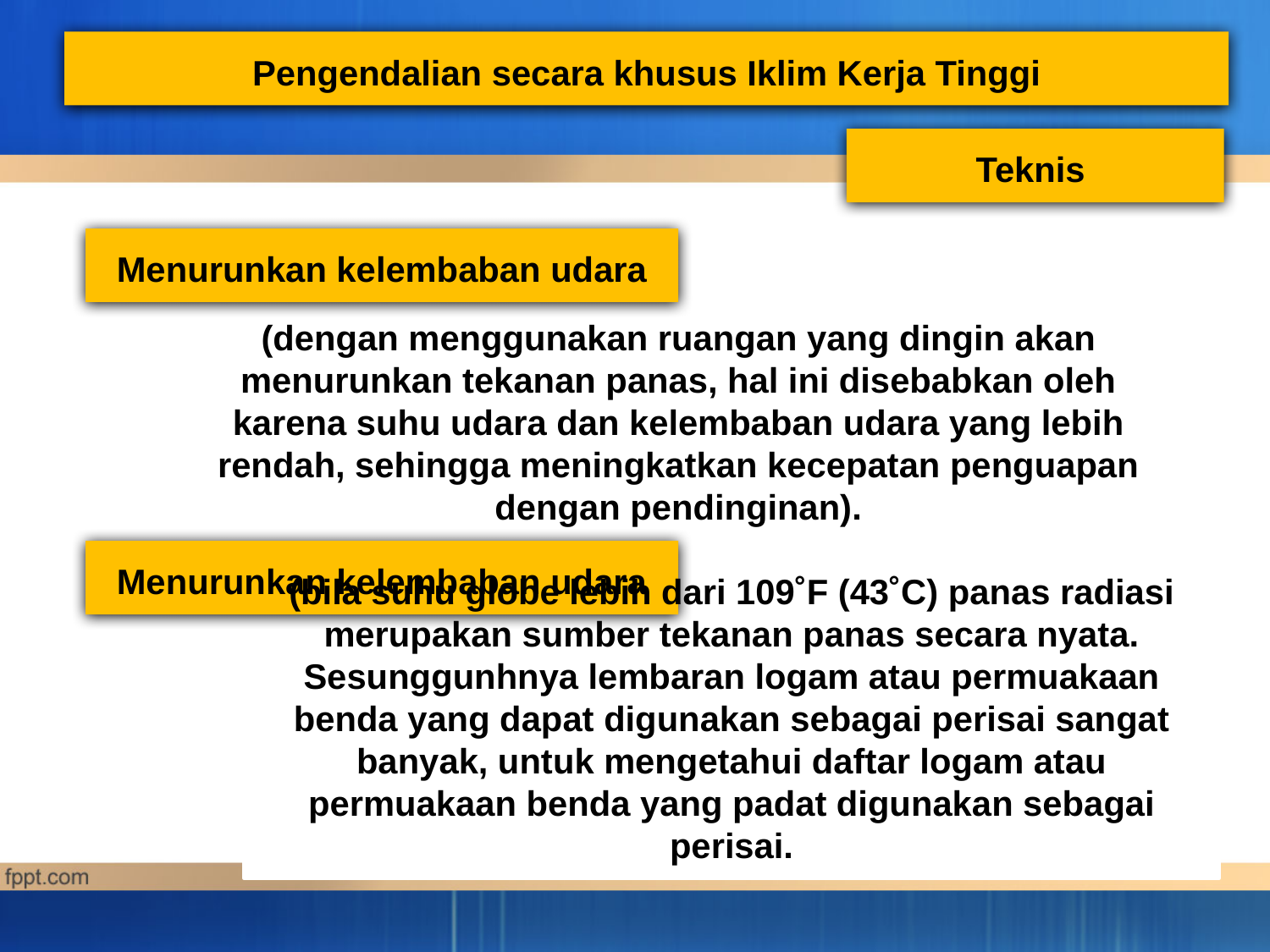

Pengendalian secara khusus Iklim Kerja Tinggi
Teknis
Menurunkan kelembaban udara
(dengan menggunakan ruangan yang dingin akan menurunkan tekanan panas, hal ini disebabkan oleh karena suhu udara dan kelembaban udara yang lebih rendah, sehingga meningkatkan kecepatan penguapan dengan pendinginan).
Menurunkan kelembaban udara
(bila suhu globe lebih dari 109˚F (43˚C) panas radiasi merupakan sumber tekanan panas secara nyata. Sesunggunhnya lembaran logam atau permuakaan benda yang dapat digunakan sebagai perisai sangat banyak, untuk mengetahui daftar logam atau permuakaan benda yang padat digunakan sebagai perisai.